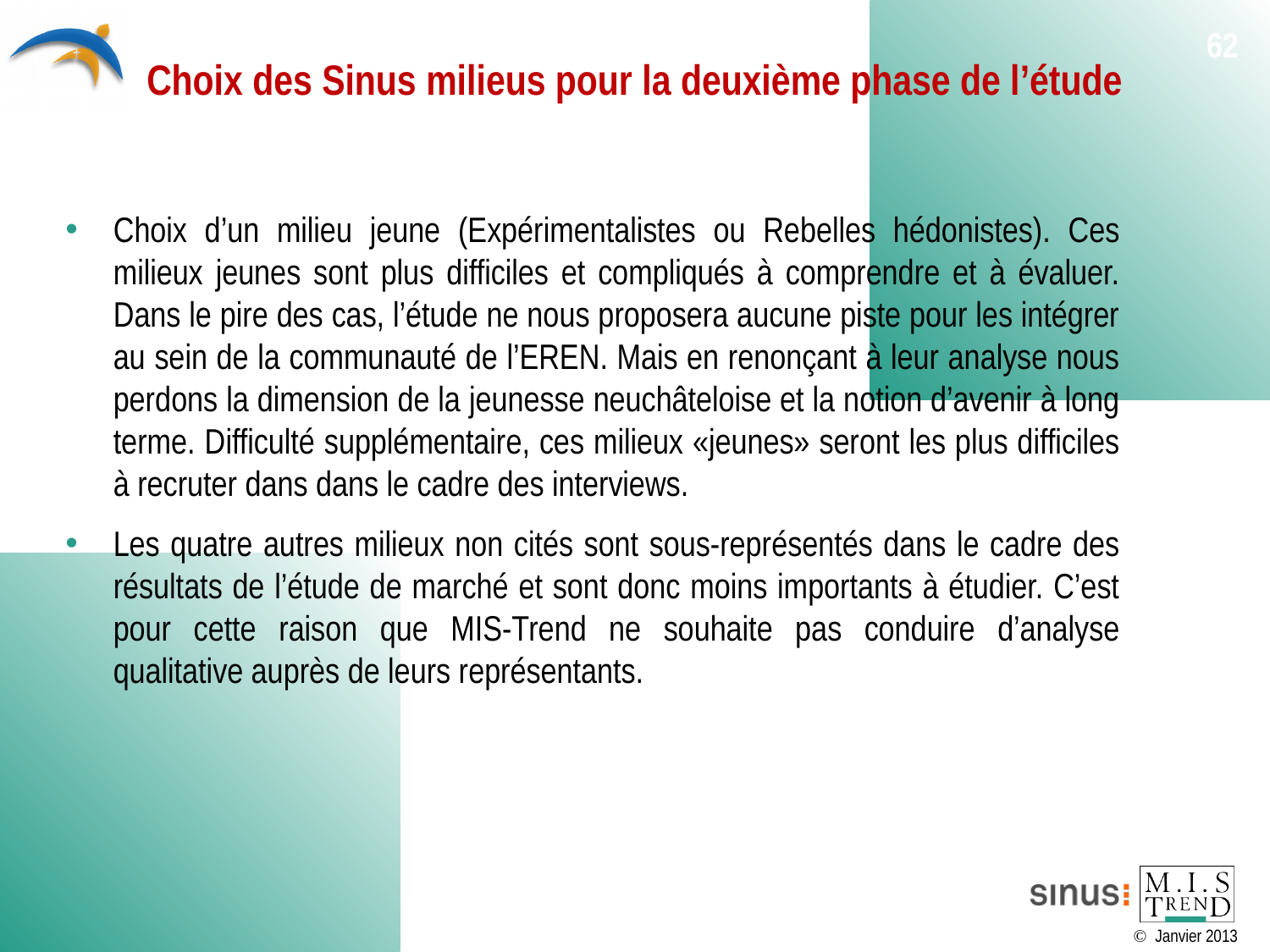

# Choix des Sinus milieus pour la deuxième phase de l’étude
62
Choix d’un milieu jeune (Expérimentalistes ou Rebelles hédonistes). Ces milieux jeunes sont plus difficiles et compliqués à comprendre et à évaluer. Dans le pire des cas, l’étude ne nous proposera aucune piste pour les intégrer au sein de la communauté de l’EREN. Mais en renonçant à leur analyse nous perdons la dimension de la jeunesse neuchâteloise et la notion d’avenir à long terme. Difficulté supplémentaire, ces milieux «jeunes» seront les plus difficiles à recruter dans dans le cadre des interviews.
Les quatre autres milieux non cités sont sous-représentés dans le cadre des résultats de l’étude de marché et sont donc moins importants à étudier. C’est pour cette raison que MIS-Trend ne souhaite pas conduire d’analyse qualitative auprès de leurs représentants.